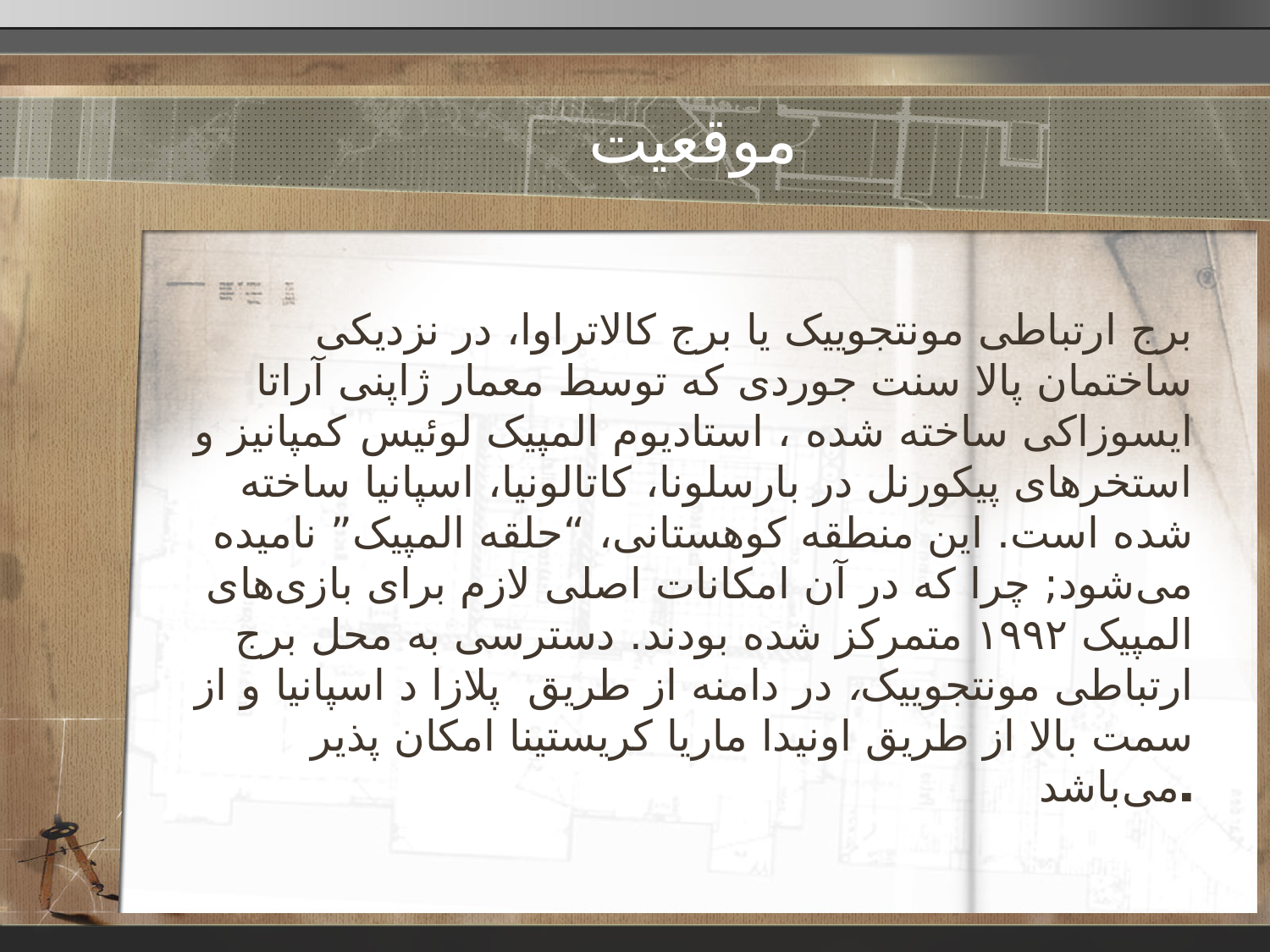

# موقعیت
برج ارتباطی مونتجوییک یا برج کالاتراوا، در نزدیکی ساختمان پالا سنت جوردی که توسط معمار ژاپنی آراتا ایسوزاکی ساخته شده ، استادیوم المپیک لوئیس کمپانیز و استخرهای پیکورنل در بارسلونا، کاتالونیا، اسپانیا ساخته شده است. این منطقه کوهستانی، “حلقه المپیک” نامیده می‌شود; چرا که در آن امکانات اصلی لازم برای بازی‌های المپیک ۱۹۹۲ متمرکز شده بودند. دسترسی به محل برج ارتباطی مونتجوییک، در دامنه از طریق  پلازا د اسپانیا و از سمت بالا از طریق اونیدا ماریا کریستینا امکان پذیر می‌باشد.